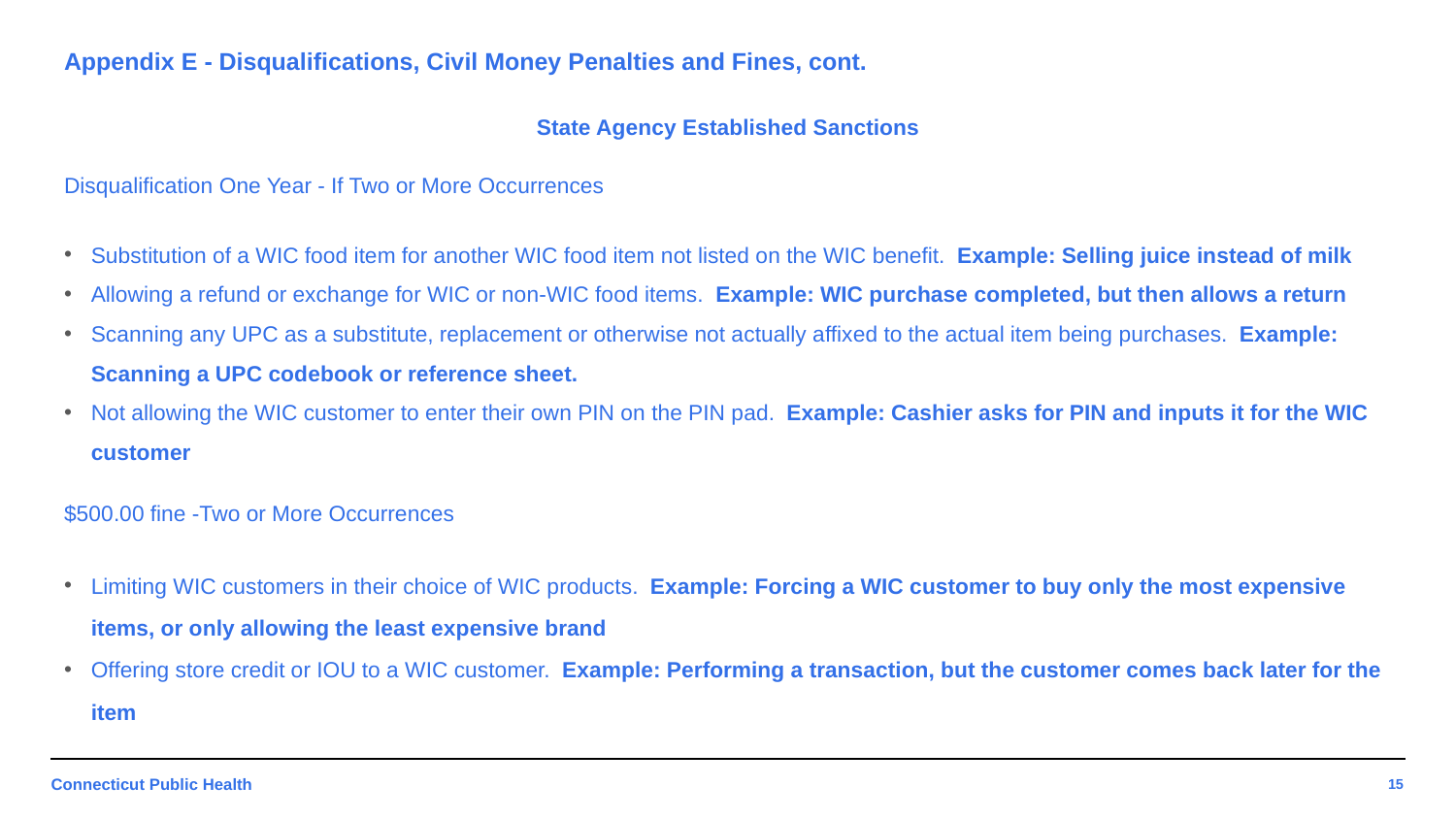

# Appendix E - Disqualifications, Civil Money Penalties and Fines, cont.
State Agency Established Sanctions

Disqualification One Year - If Two or More Occurrences

Substitution of a WIC food item for another WIC food item not listed on the WIC benefit.  Example: Selling juice instead of milk
Allowing a refund or exchange for WIC or non-WIC food items.  Example: WIC purchase completed, but then allows a return
Scanning any UPC as a substitute, replacement or otherwise not actually affixed to the actual item being purchases.  Example: Scanning a UPC codebook or reference sheet.
Not allowing the WIC customer to enter their own PIN on the PIN pad.  Example: Cashier asks for PIN and inputs it for the WIC customer

$500.00 fine -Two or More Occurrences

Limiting WIC customers in their choice of WIC products.  Example: Forcing a WIC customer to buy only the most expensive items, or only allowing the least expensive brand
Offering store credit or IOU to a WIC customer.  Example: Performing a transaction, but the customer comes back later for the item